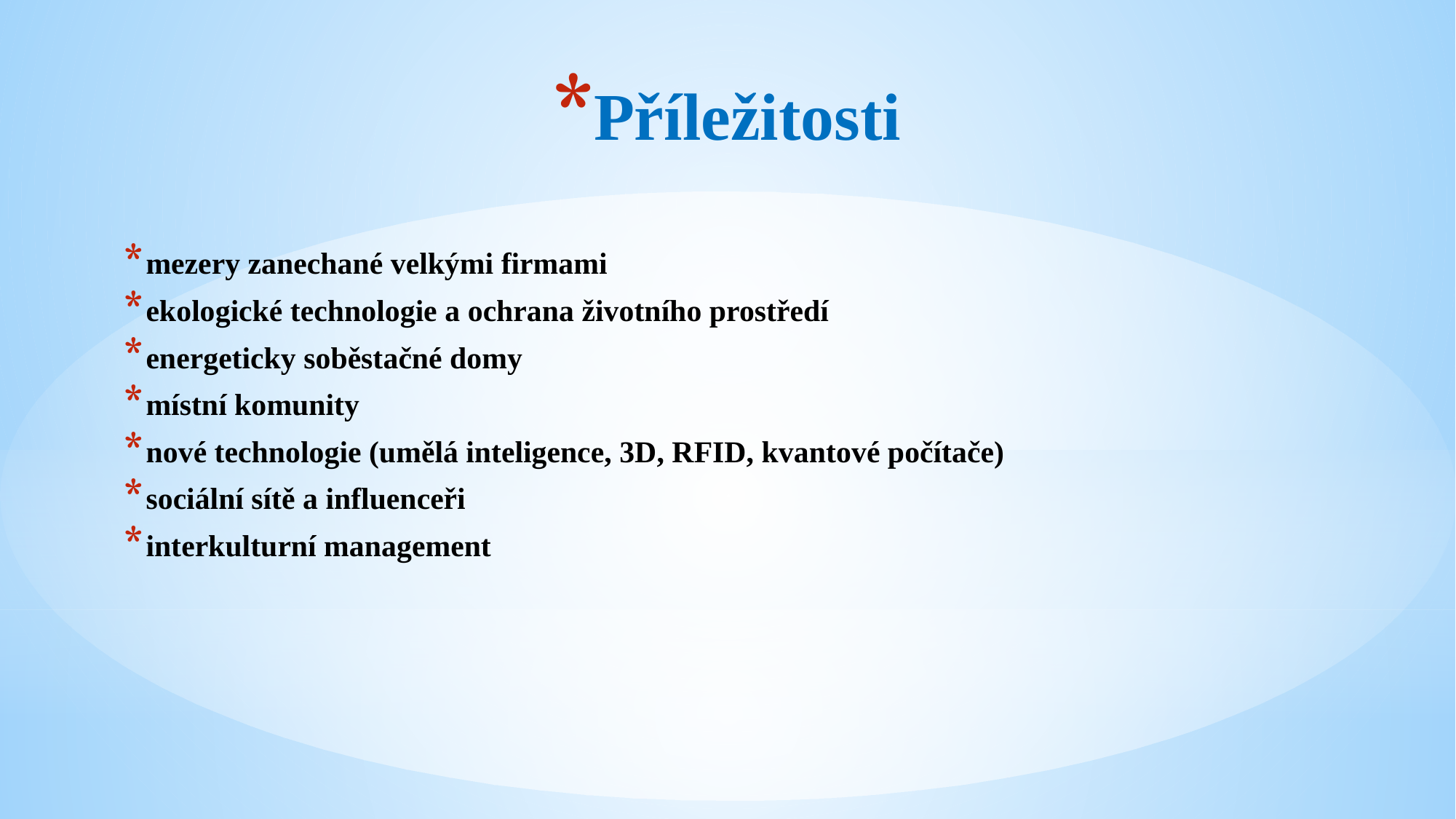

# Příležitosti
mezery zanechané velkými firmami
ekologické technologie a ochrana životního prostředí
energeticky soběstačné domy
místní komunity
nové technologie (umělá inteligence, 3D, RFID, kvantové počítače)
sociální sítě a influenceři
interkulturní management